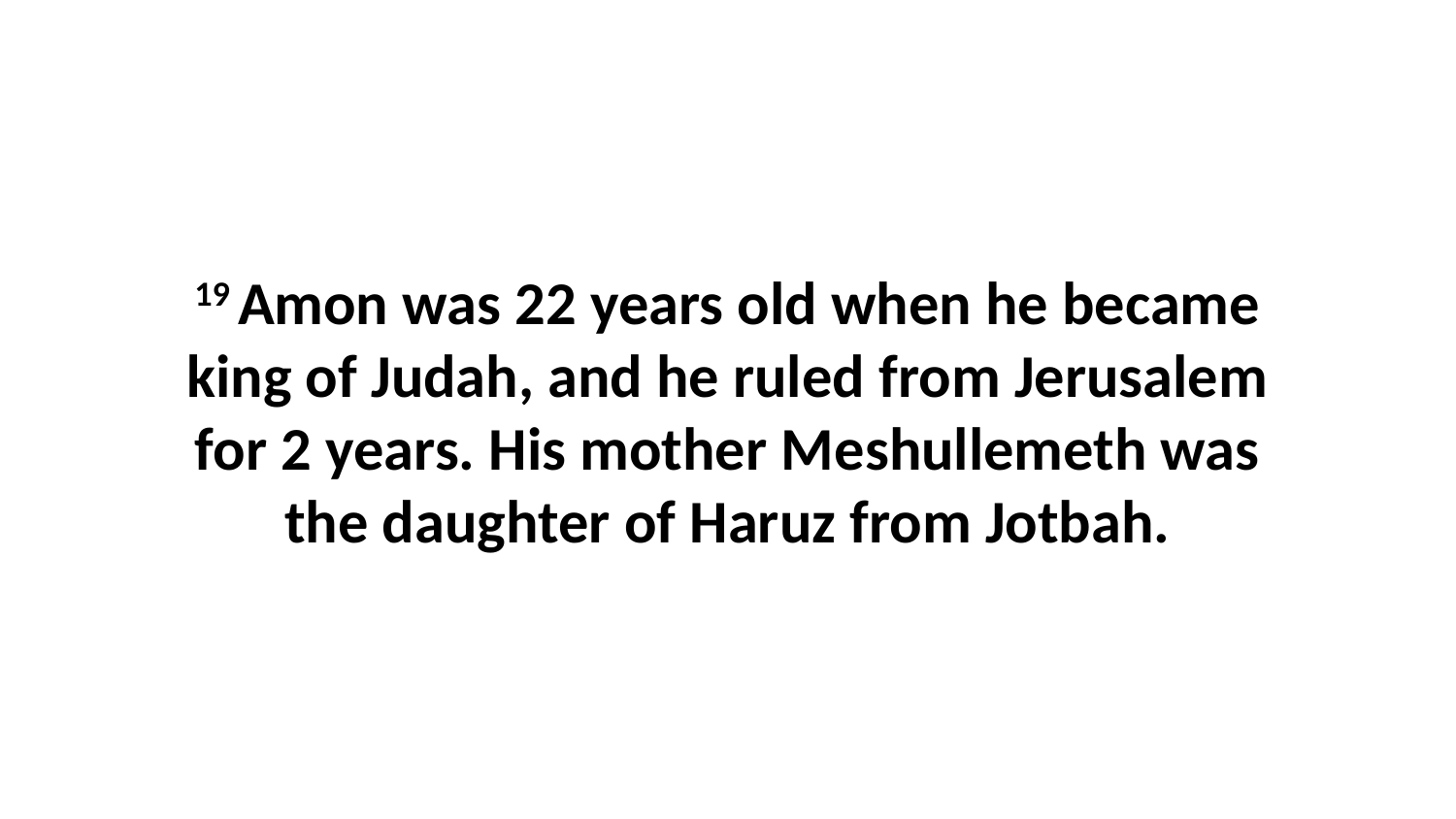

19 Amon was 22 years old when he became king of Judah, and he ruled from Jerusalem for 2 years. His mother Meshullemeth was the daughter of Haruz from Jotbah.